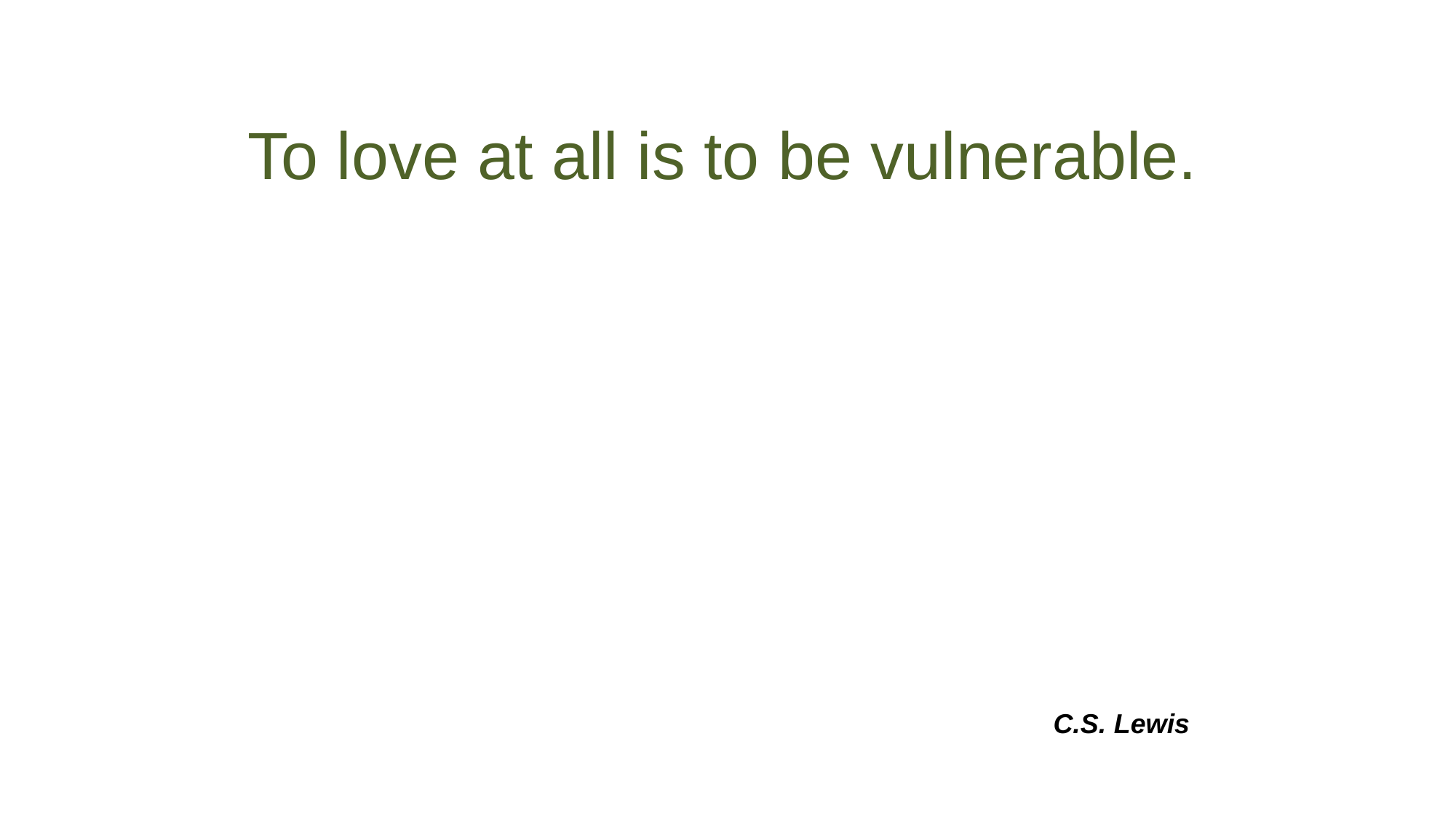

To love at all is to be vulnerable.
C.S. Lewis